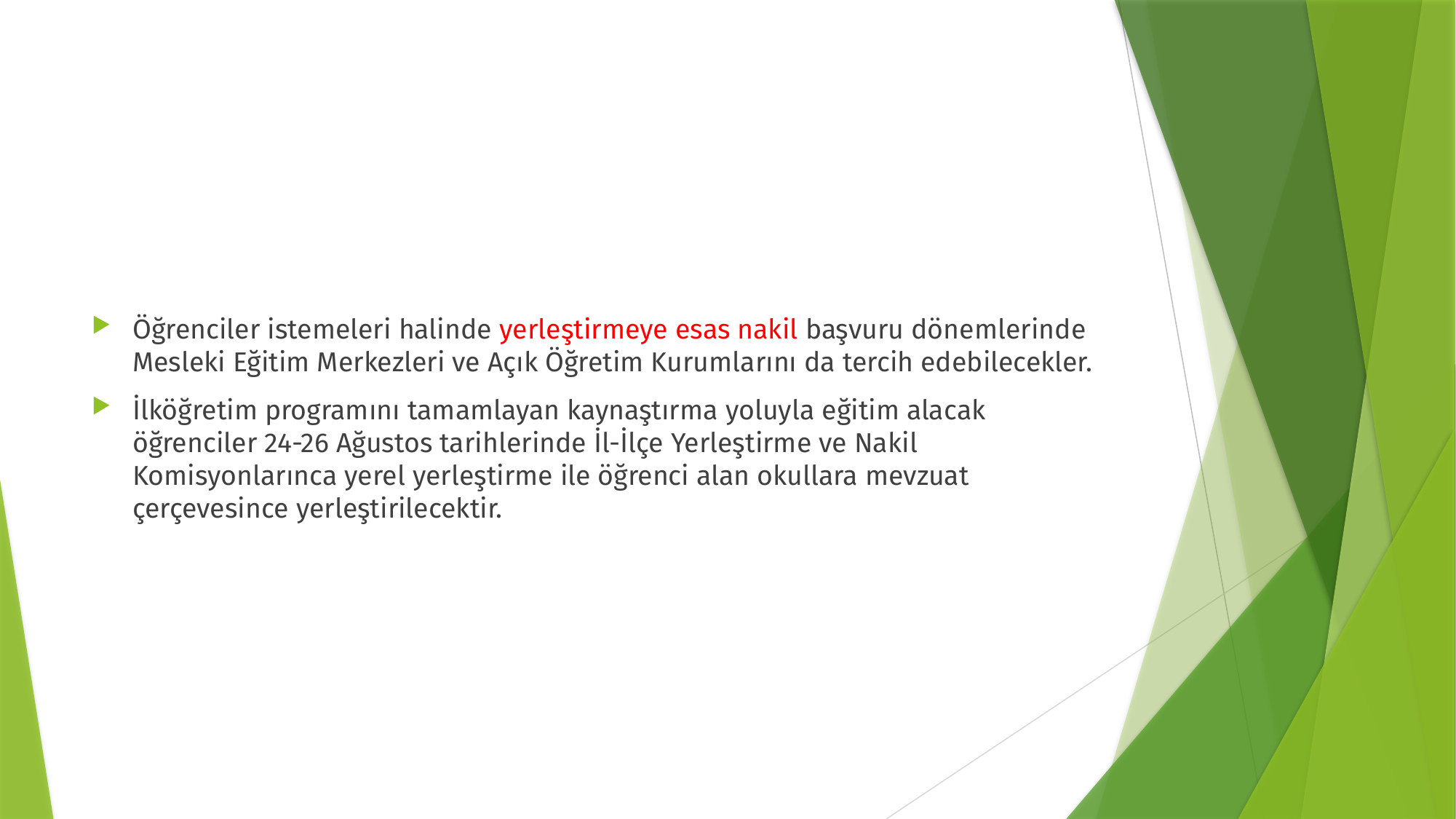

Öğrenciler istemeleri halinde yerleştirmeye esas nakil başvuru dönemlerinde Mesleki Eğitim Merkezleri ve Açık Öğretim Kurumlarını da tercih edebilecekler.
İlköğretim programını tamamlayan kaynaştırma yoluyla eğitim alacak öğrenciler 24-26 Ağustos tarihlerinde İl-İlçe Yerleştirme ve Nakil Komisyonlarınca yerel yerleştirme ile öğrenci alan okullara mevzuat çerçevesince yerleştirilecektir.